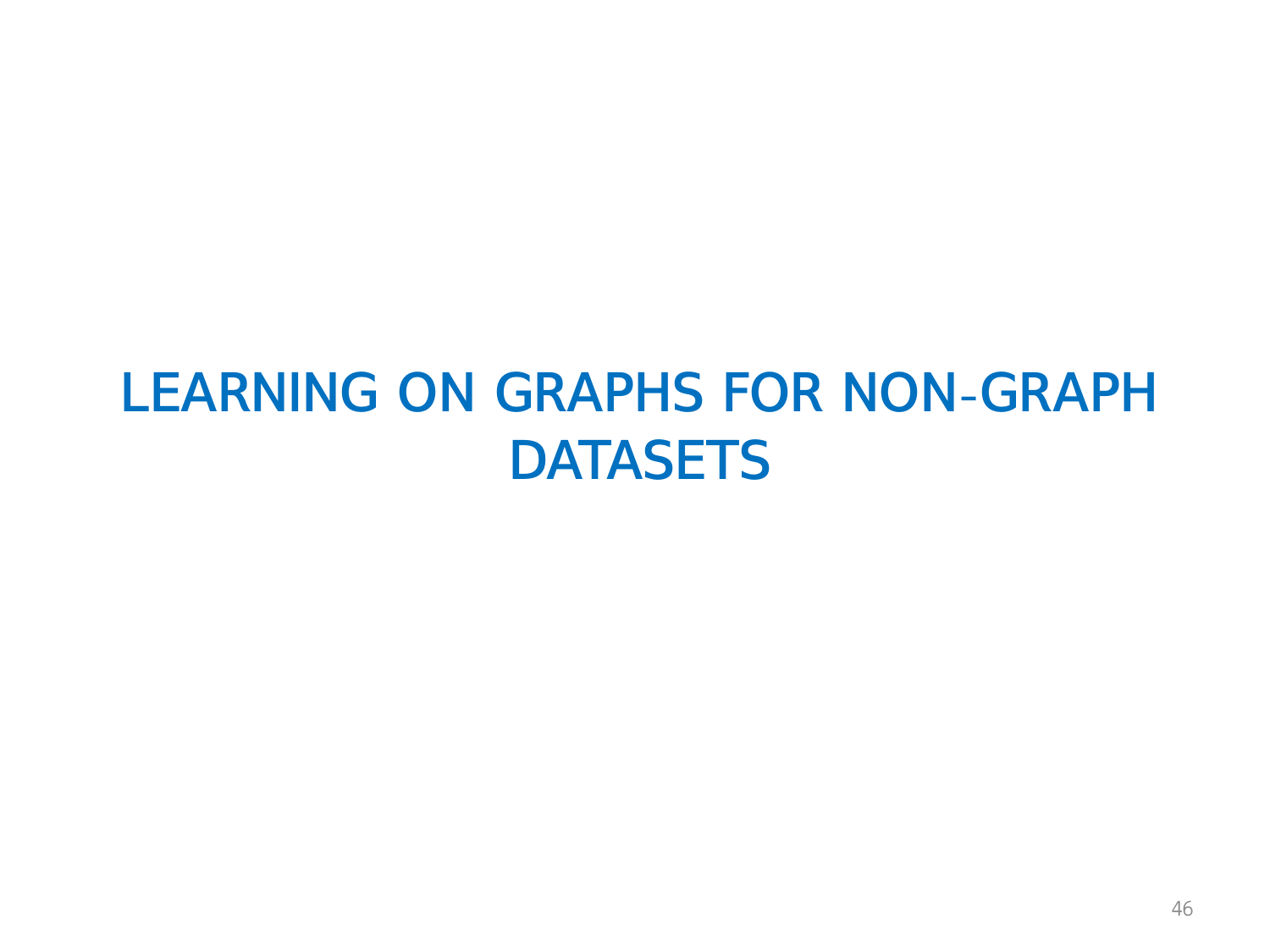

# Learning on Graphs For Non-Graph Datasets
46